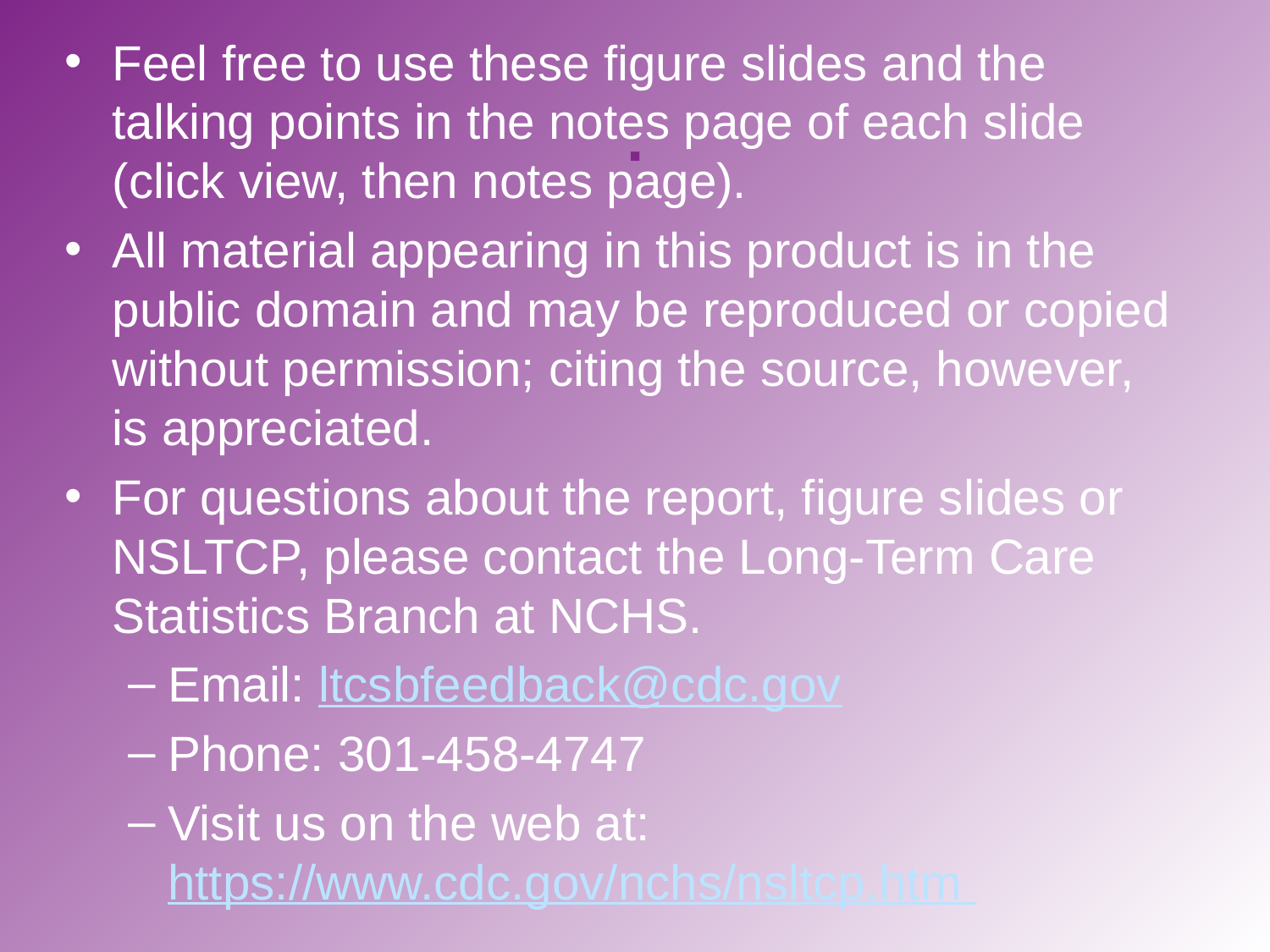

# .
Feel free to use these figure slides and the talking points in the notes page of each slide (click view, then notes page).
All material appearing in this product is in the public domain and may be reproduced or copied without permission; citing the source, however, is appreciated.
For questions about the report, figure slides or NSLTCP, please contact the Long-Term Care Statistics Branch at NCHS.
Email: ltcsbfeedback@cdc.gov
Phone: 301-458-4747
Visit us on the web at: https://www.cdc.gov/nchs/nsltcp.htm